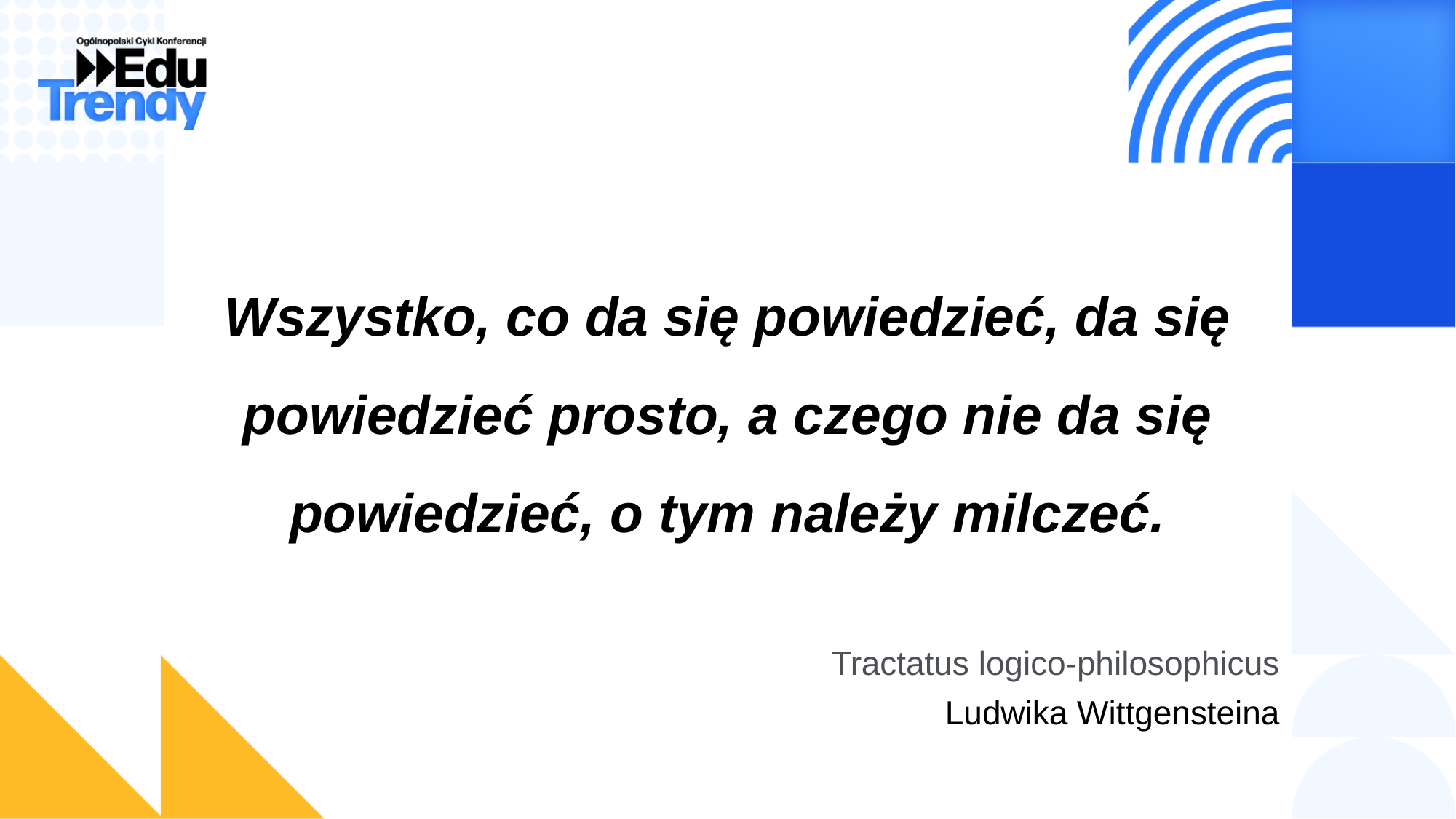

Wszystko, co da się powiedzieć, da się powiedzieć prosto, a czego nie da się powiedzieć, o tym należy milczeć.
Tractatus logico-philosophicus
Ludwika Wittgensteina